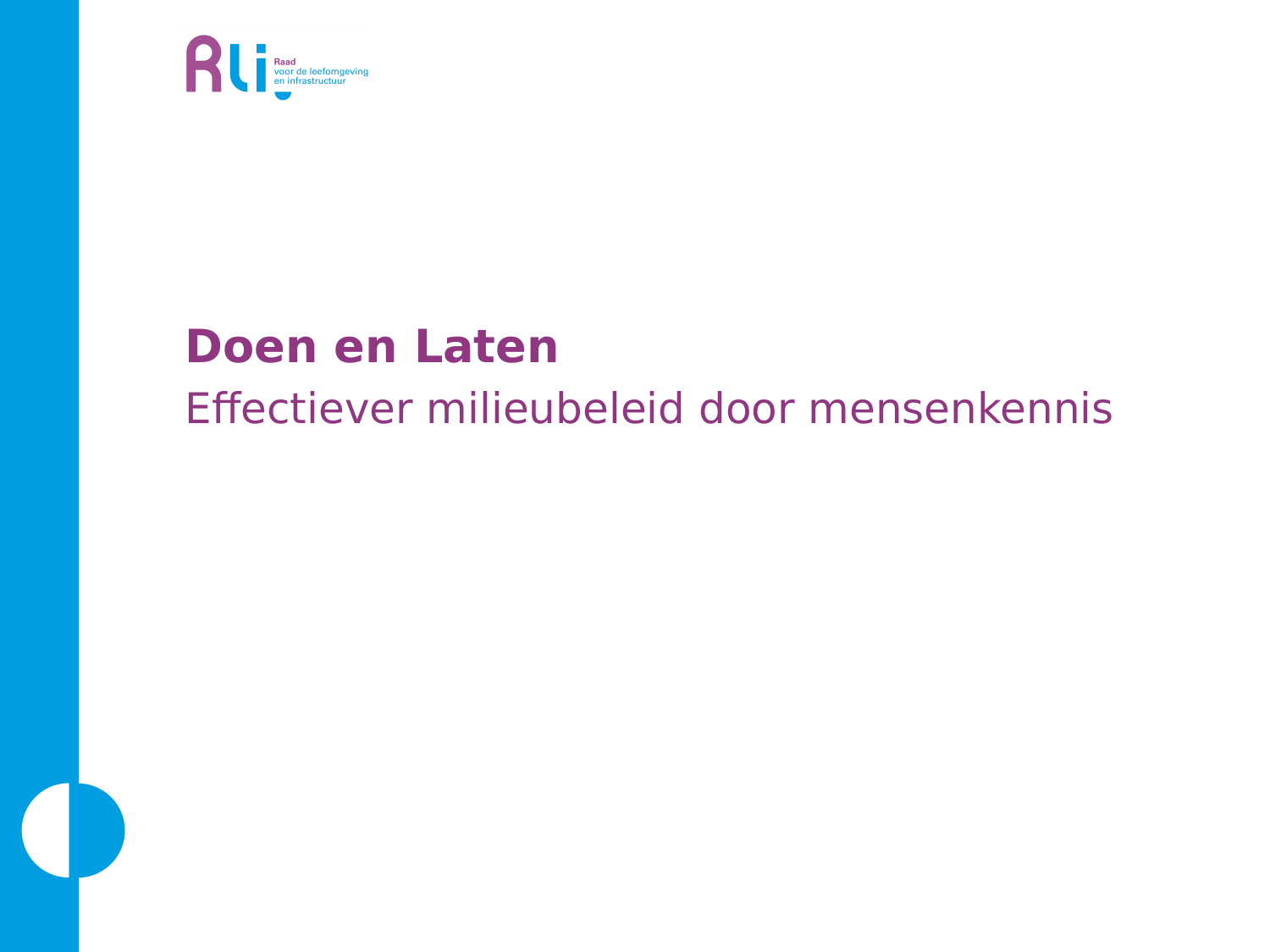

# Doen en Laten Effectiever milieubeleid door mensenkennis